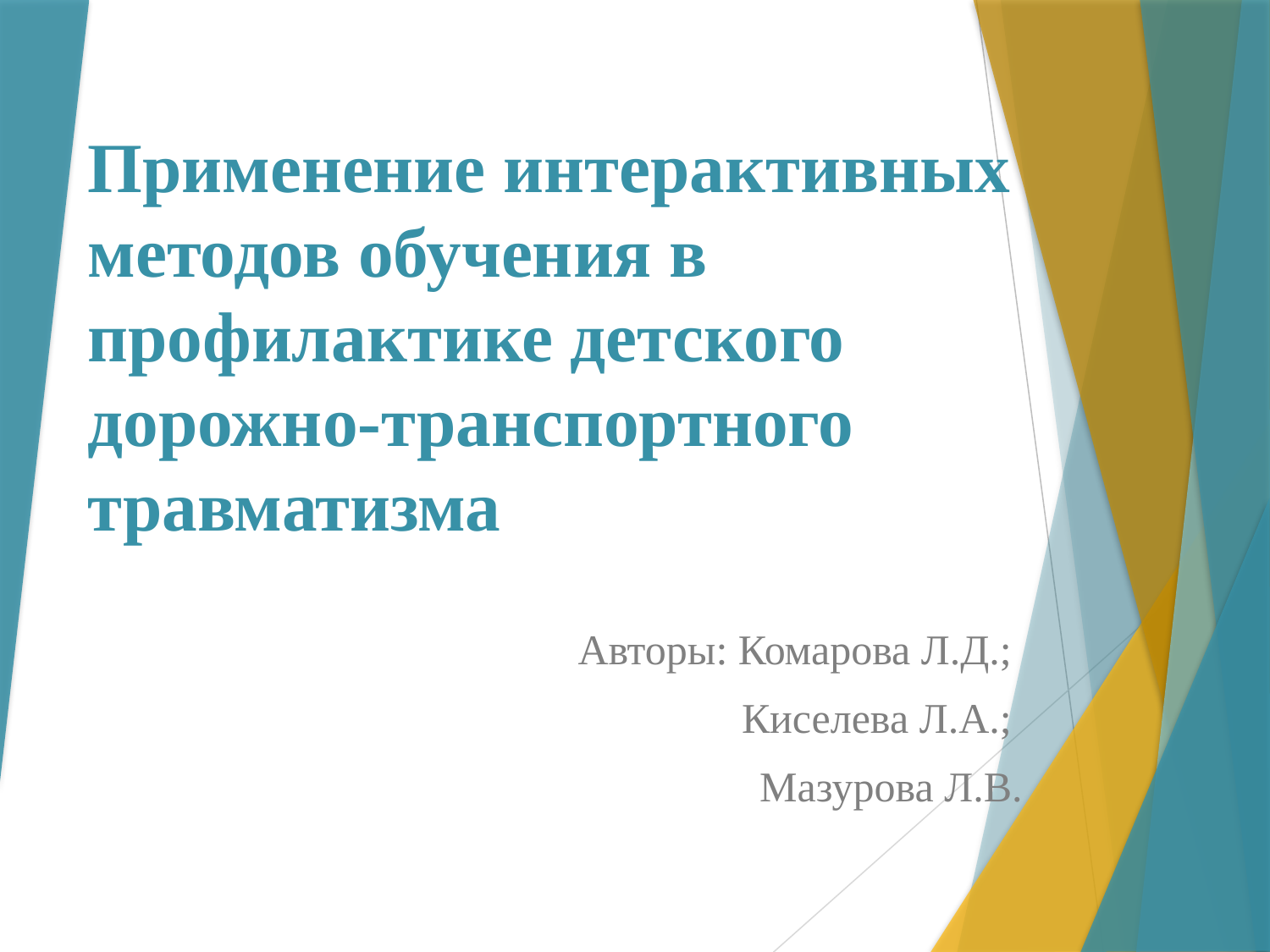

# Применение интерактивных методов обучения в профилактике детского дорожно-транспортного травматизма
Авторы: Комарова Л.Д.;
Киселева Л.А.;
Мазурова Л.В.